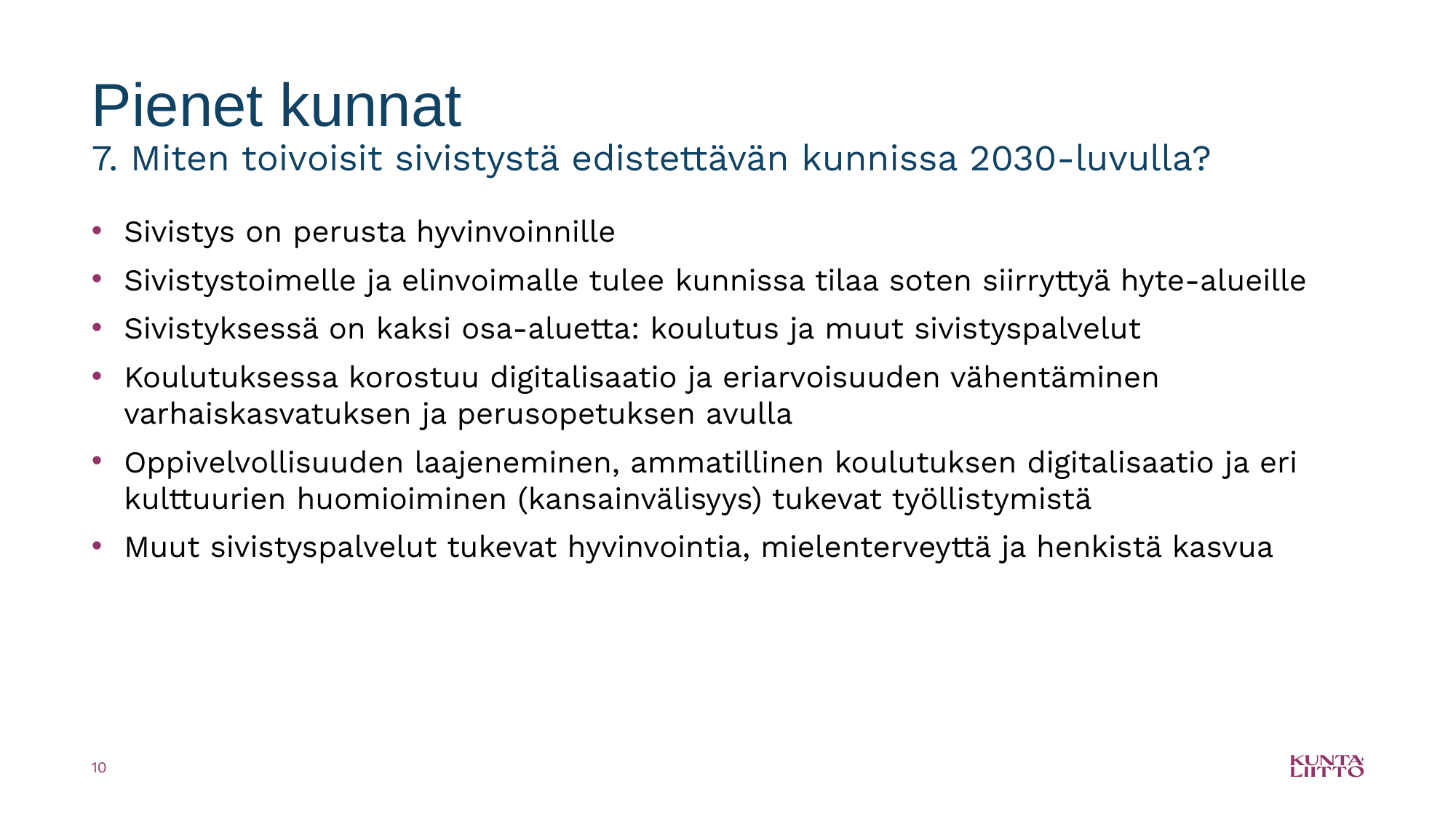

# Pienet kunnat 7. Miten toivoisit sivistystä edistettävän kunnissa 2030-luvulla?
Sivistys on perusta hyvinvoinnille
Sivistystoimelle ja elinvoimalle tulee kunnissa tilaa soten siirryttyä hyte-alueille
Sivistyksessä on kaksi osa-aluetta: koulutus ja muut sivistyspalvelut
Koulutuksessa korostuu digitalisaatio ja eriarvoisuuden vähentäminen varhaiskasvatuksen ja perusopetuksen avulla
Oppivelvollisuuden laajeneminen, ammatillinen koulutuksen digitalisaatio ja eri kulttuurien huomioiminen (kansainvälisyys) tukevat työllistymistä
Muut sivistyspalvelut tukevat hyvinvointia, mielenterveyttä ja henkistä kasvua

10